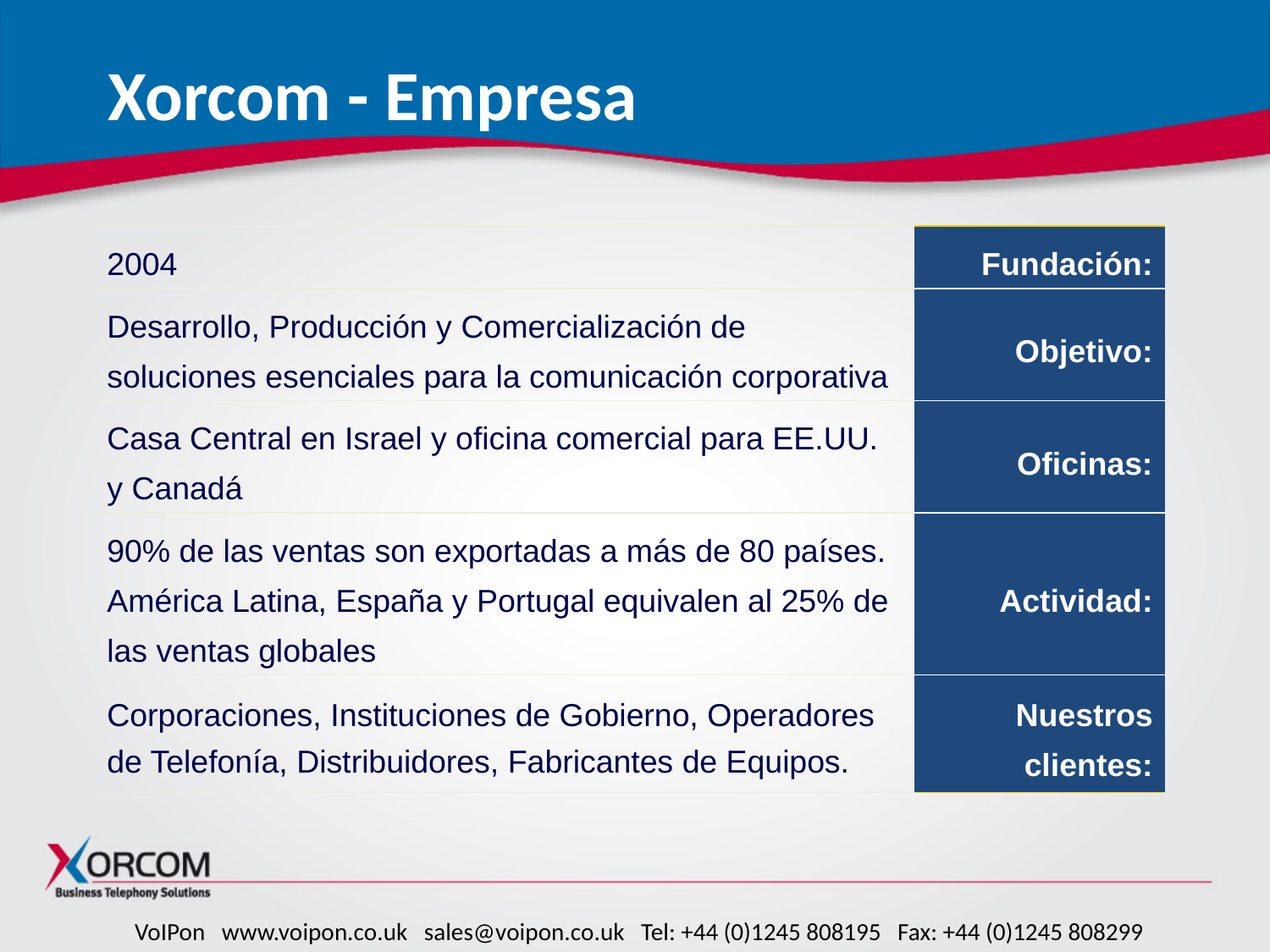

# Xorcom - Empresa
| 2004 | Fundación: |
| --- | --- |
| Desarrollo, Producción y Comercialización de soluciones esenciales para la comunicación corporativa | Objetivo: |
| Casa Central en Israel y oficina comercial para EE.UU. y Canadá | Oficinas: |
| 90% de las ventas son exportadas a más de 80 países. América Latina, España y Portugal equivalen al 25% de las ventas globales | Actividad: |
| Corporaciones, Instituciones de Gobierno, Operadores de Telefonía, Distribuidores, Fabricantes de Equipos. | Nuestros clientes: |